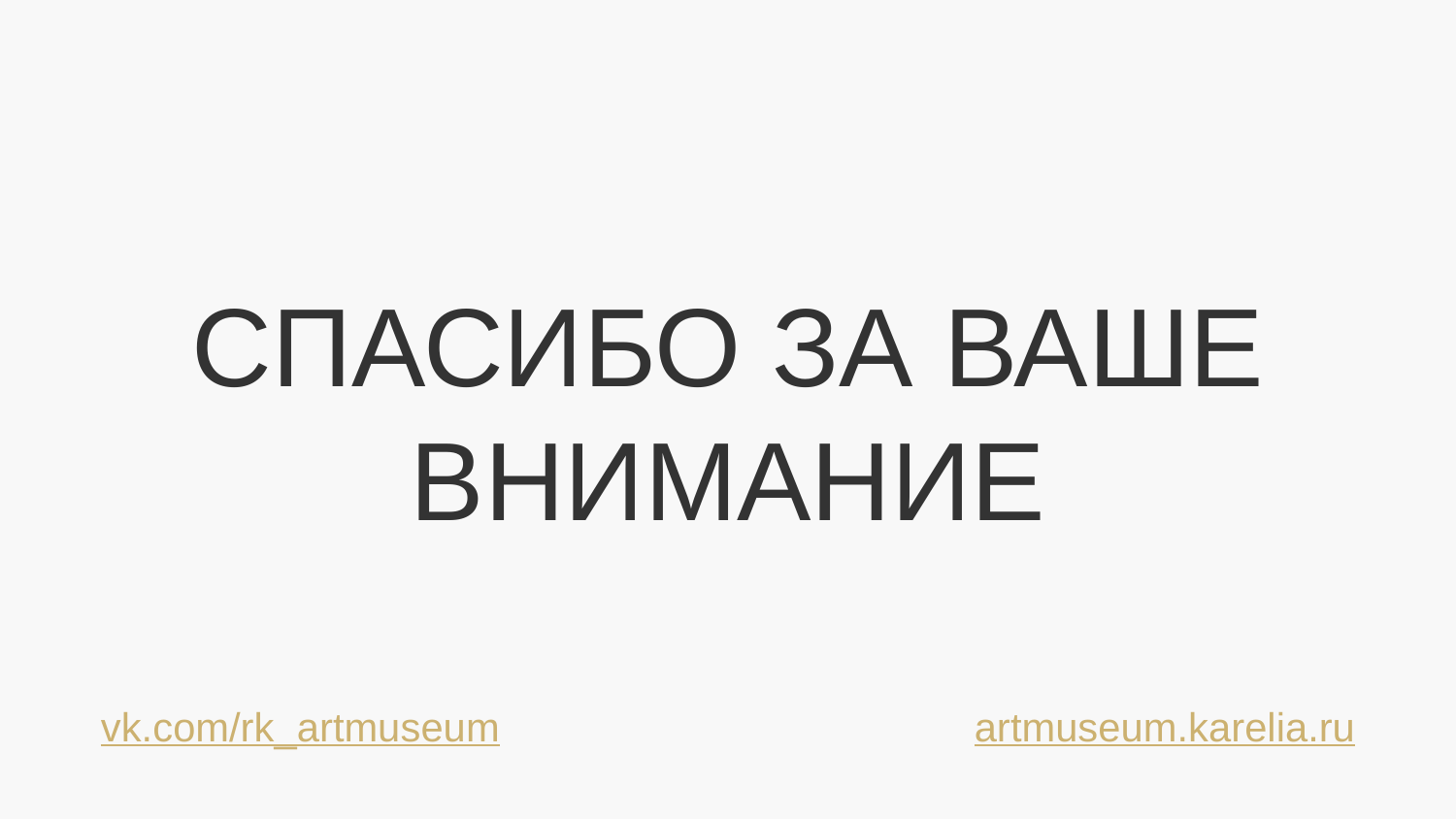

# СПАСИБО ЗА ВАШЕ ВНИМАНИЕ
vk.com/rk_artmuseum				artmuseum.karelia.ru